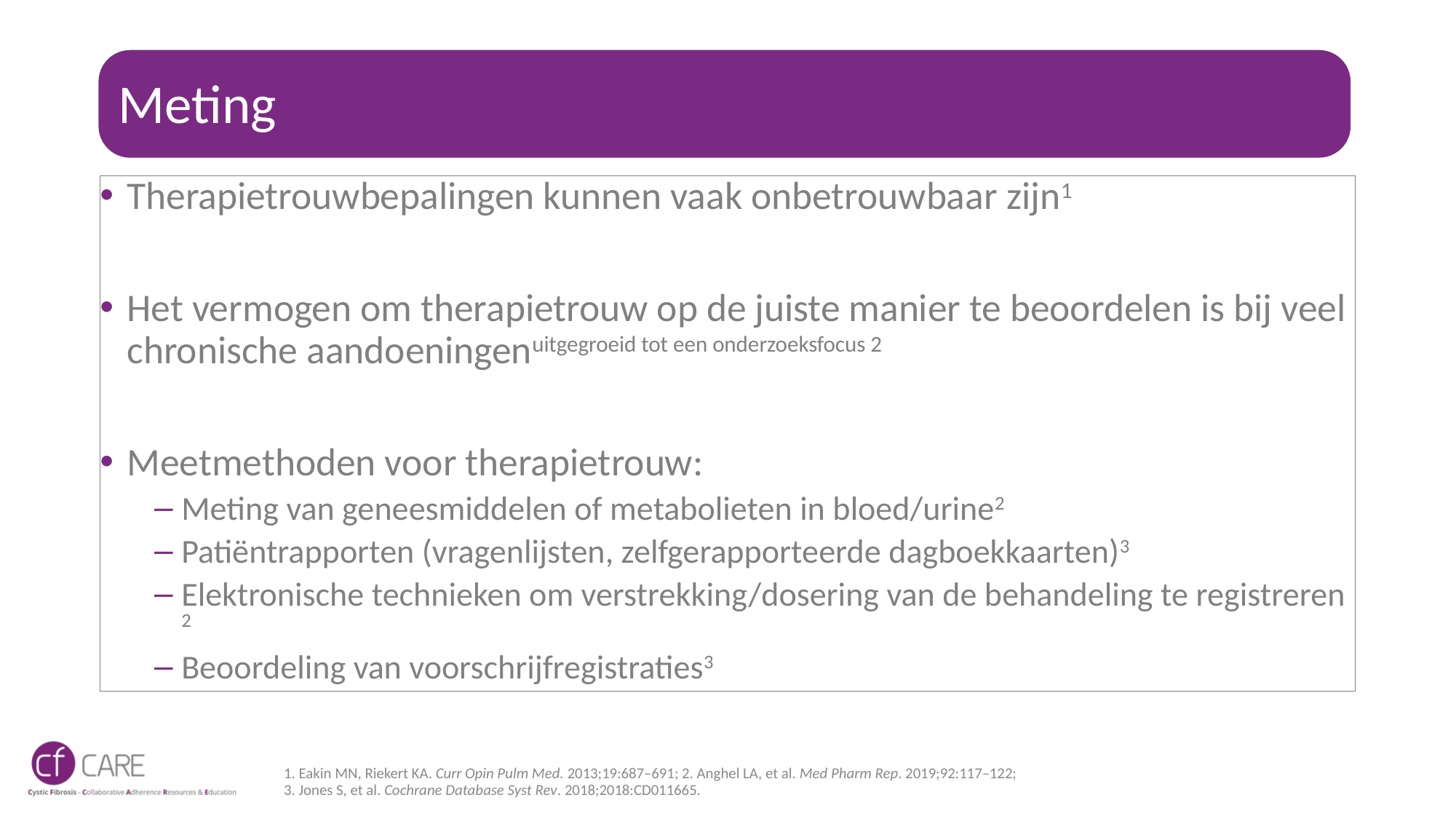

# Meting
Therapietrouwbepalingen kunnen vaak onbetrouwbaar zijn1

Het vermogen om therapietrouw op de juiste manier te beoordelen is bij veel chronische aandoeningenuitgegroeid tot een onderzoeksfocus 2

Meetmethoden voor therapietrouw:
Meting van geneesmiddelen of metabolieten in bloed/urine2
Patiëntrapporten (vragenlijsten, zelfgerapporteerde dagboekkaarten)3
Elektronische technieken om verstrekking/dosering van de behandeling te registreren 2
Beoordeling van voorschrijfregistraties3
1. Eakin MN, Riekert KA. Curr Opin Pulm Med. 2013;19:687–691; 2. Anghel LA, et al. Med Pharm Rep. 2019;92:117–122;
3. Jones S, et al. Cochrane Database Syst Rev. 2018;2018:CD011665.